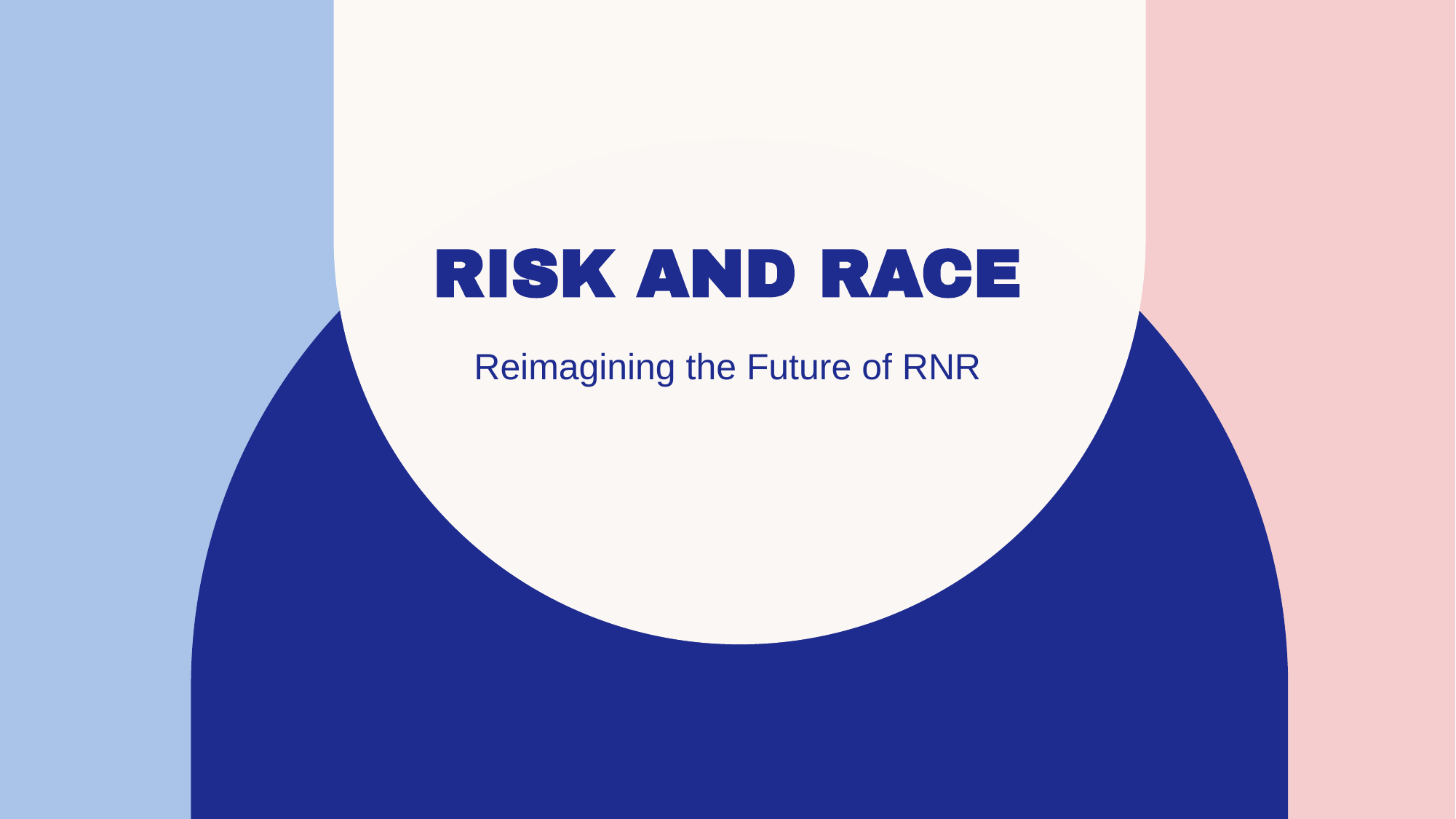

# Risk and Race
Reimagining the Future of RNR